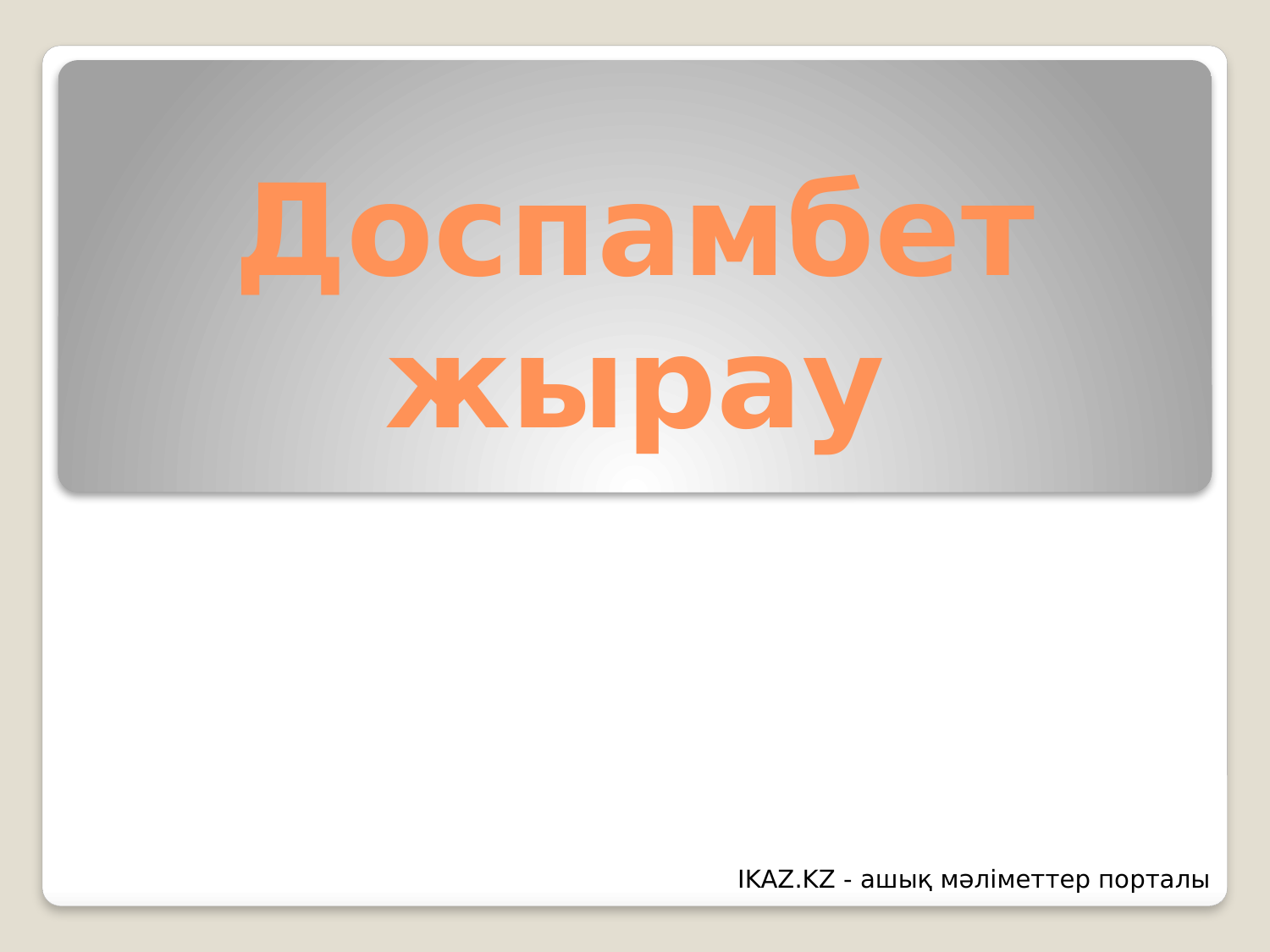

# Доспамбет жырау
IKAZ.KZ - ашық мәліметтер порталы